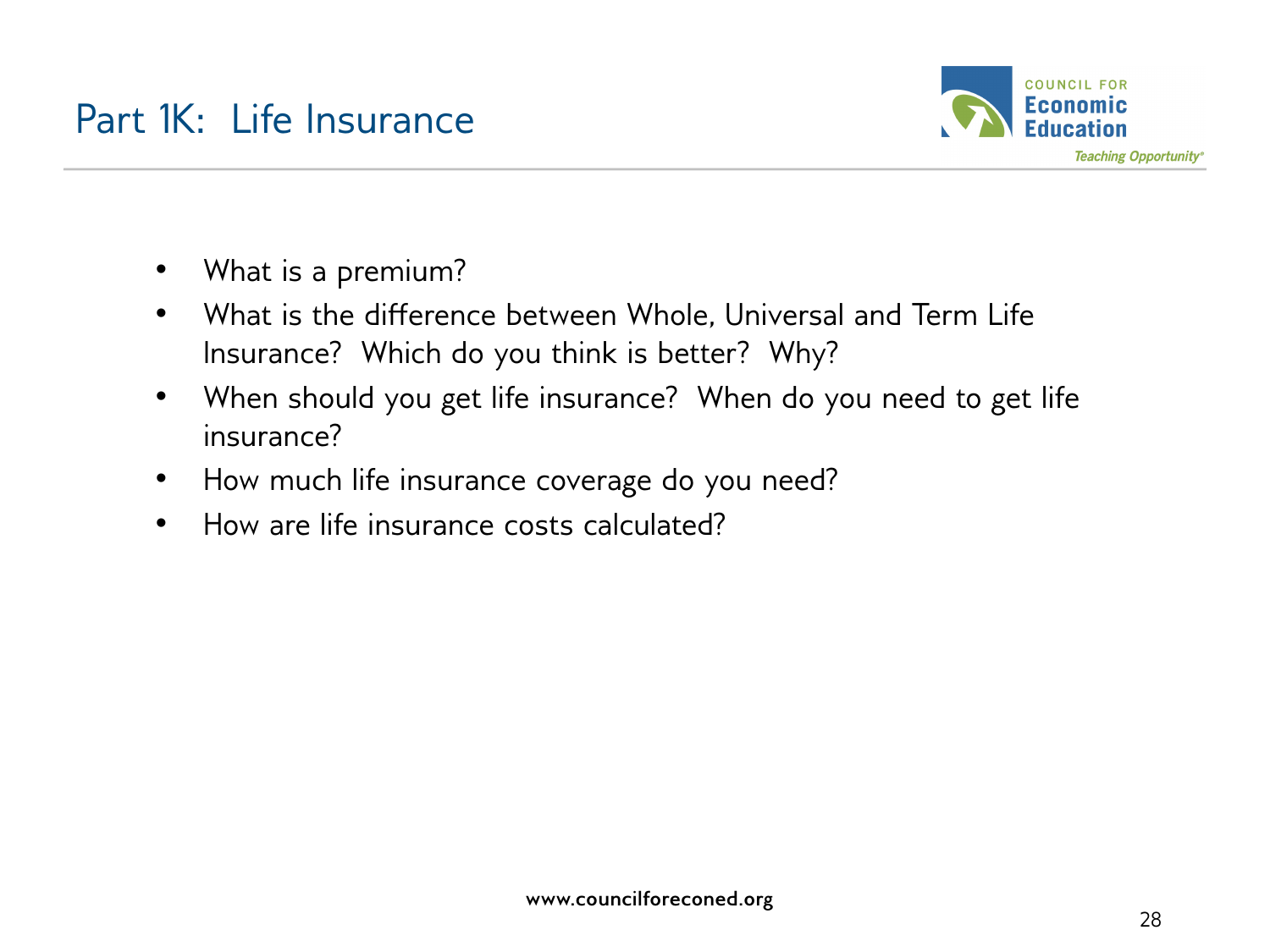

# Part 1K:  Life Insurance
What is a premium?
What is the difference between Whole, Universal and Term Life Insurance?  Which do you think is better?  Why?
When should you get life insurance?  When do you need to get life insurance?
How much life insurance coverage do you need?
How are life insurance costs calculated?

www.councilforeconed.org
28